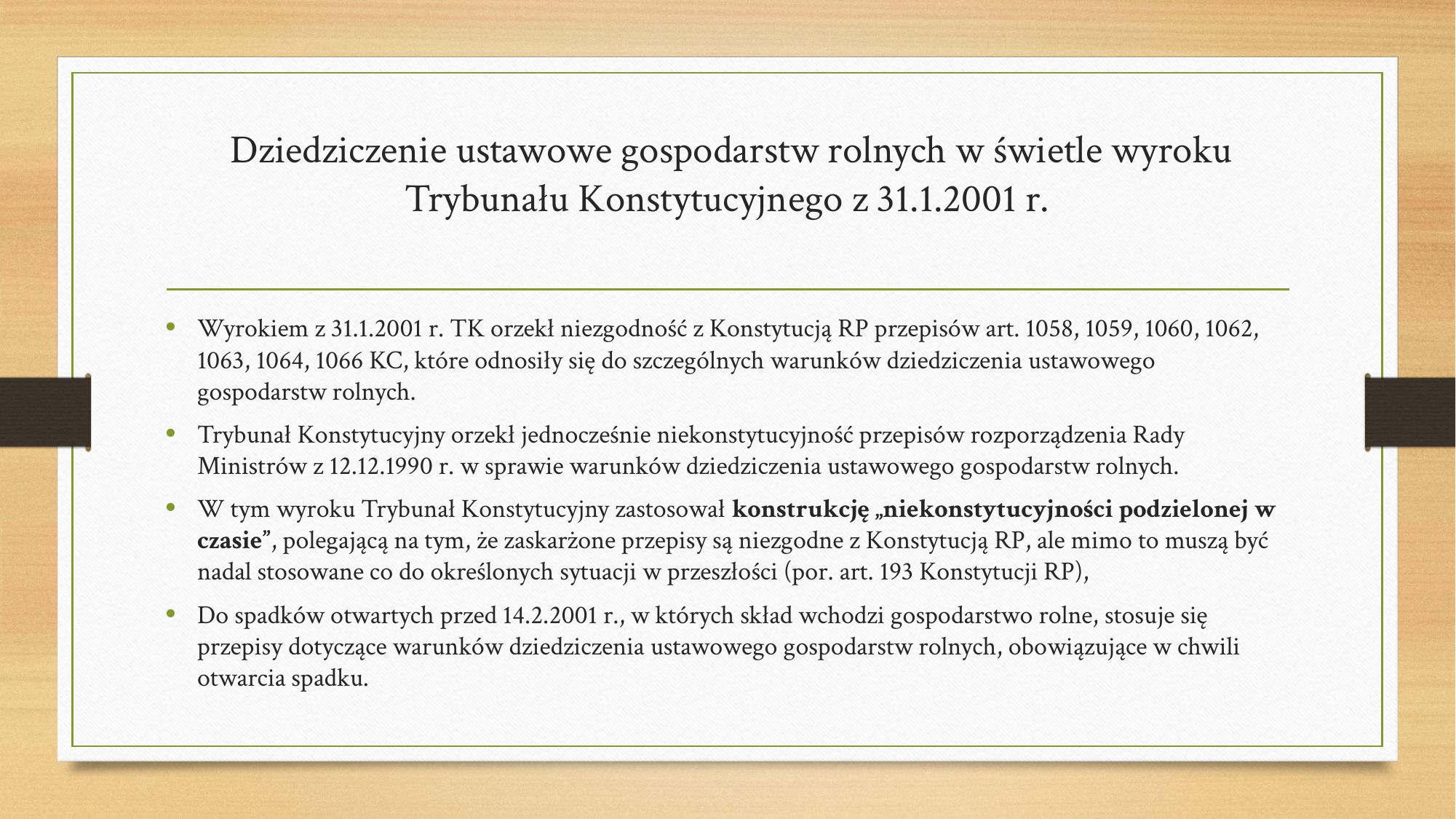

# Dziedziczenie ustawowe gospodarstw rolnych w świetle wyroku Trybunału Konstytucyjnego z 31.1.2001 r.
Wyrokiem z 31.1.2001 r. TK orzekł niezgodność z Konstytucją RP przepisów art. 1058, 1059, 1060, 1062, 1063, 1064, 1066 KC, które odnosiły się do szczególnych warunków dziedziczenia ustawowego gospodarstw rolnych.
Trybunał Konstytucyjny orzekł jednocześnie niekonstytucyjność przepisów rozporządzenia Rady Ministrów z 12.12.1990 r. w sprawie warunków dziedziczenia ustawowego gospodarstw rolnych.
W tym wyroku Trybunał Konstytucyjny zastosował konstrukcję „niekonstytucyjności podzielonej w czasie”, polegającą na tym, że zaskarżone przepisy są niezgodne z Konstytucją RP, ale mimo to muszą być nadal stosowane co do określonych sytuacji w przeszłości (por. art. 193 Konstytucji RP),
Do spadków otwartych przed 14.2.2001 r., w których skład wchodzi gospodarstwo rolne, stosuje się przepisy dotyczące warunków dziedziczenia ustawowego gospodarstw rolnych, obowiązujące w chwili otwarcia spadku.